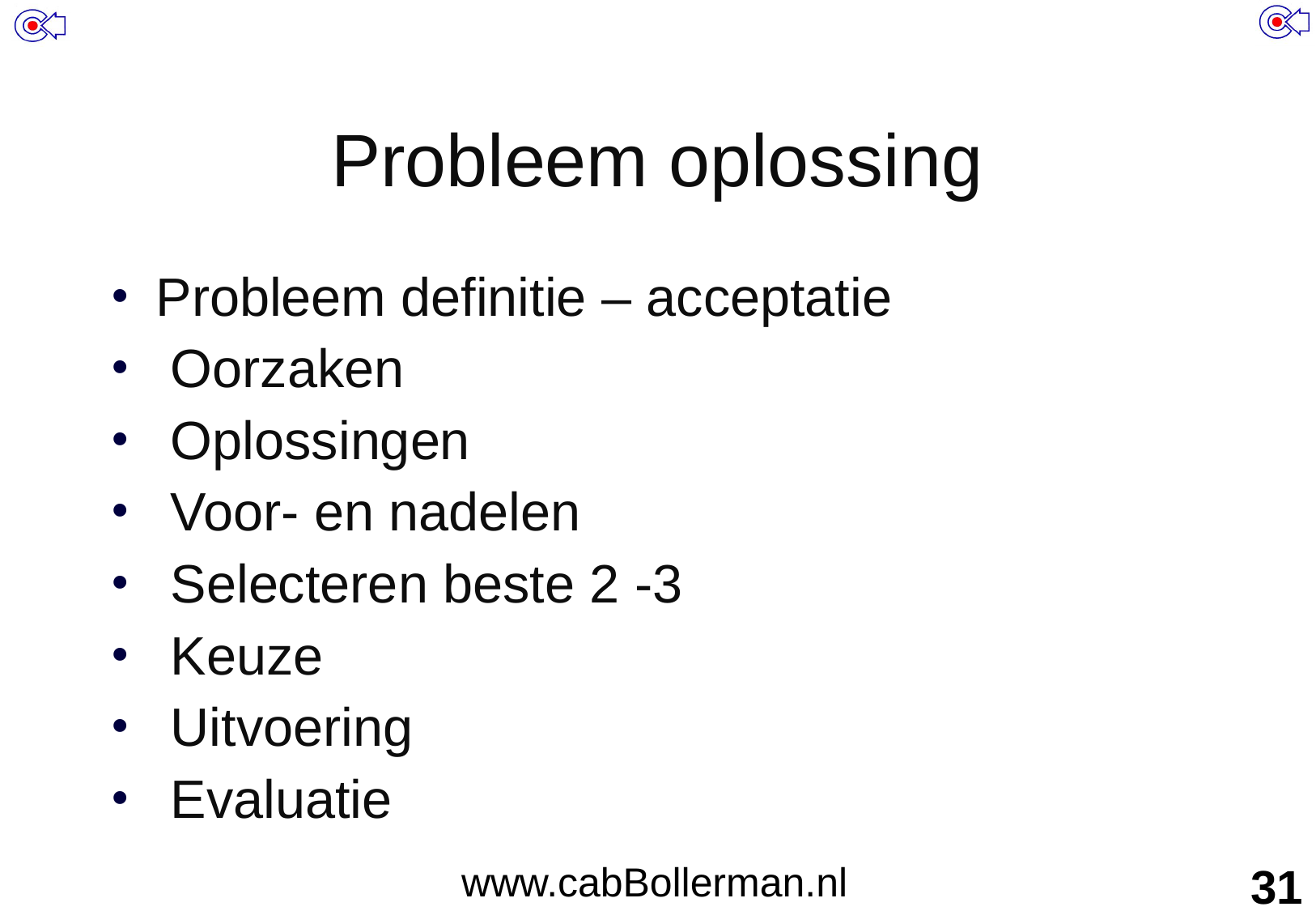

# Probleem oplossing
Probleem definitie – acceptatie
 Oorzaken
 Oplossingen
 Voor- en nadelen
 Selecteren beste 2 -3
 Keuze
 Uitvoering
 Evaluatie
www.cabBollerman.nl
31